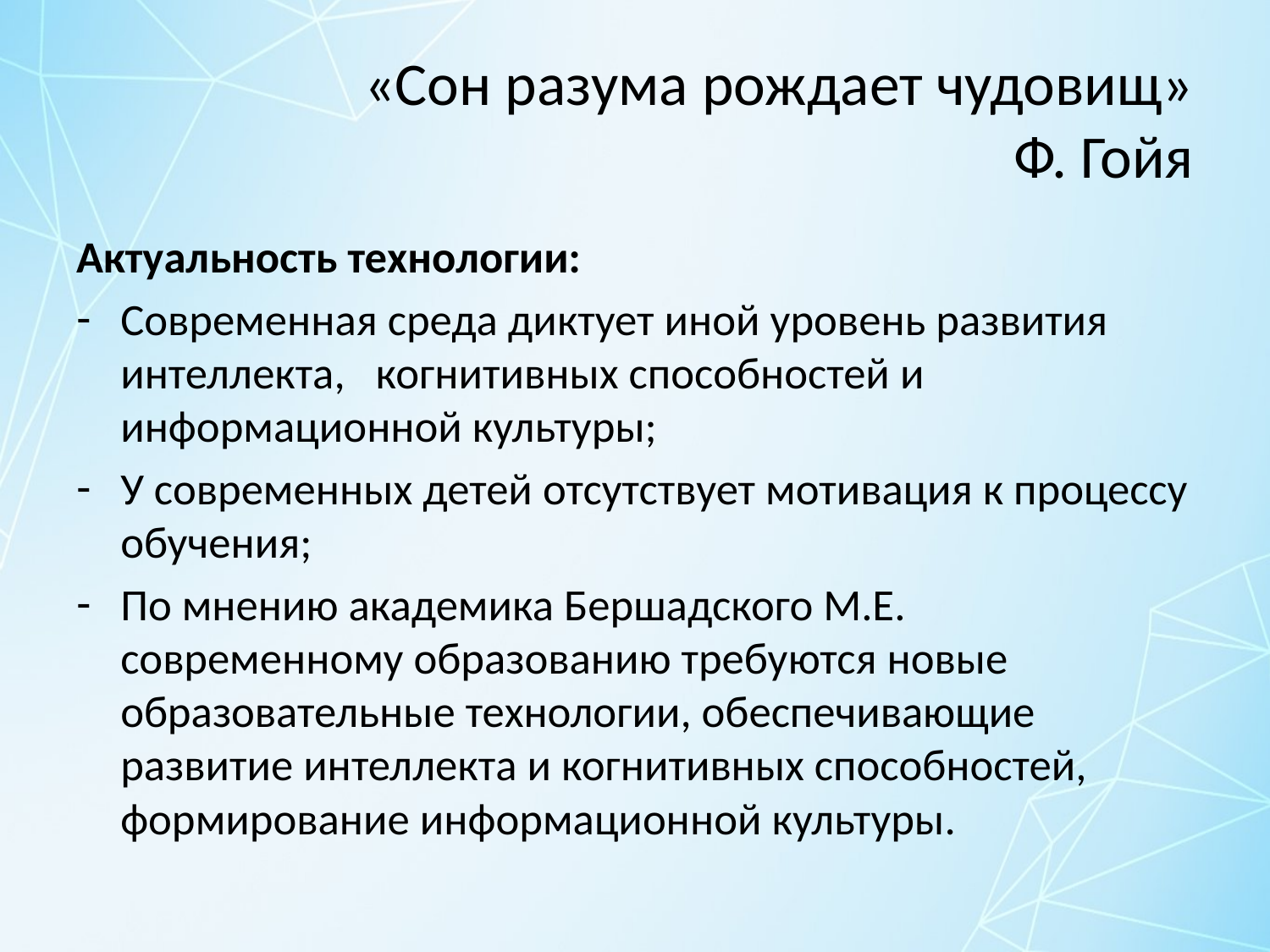

# «Сон разума рождает чудовищ» Ф. Гойя
Актуальность технологии:
Современная среда диктует иной уровень развития интеллекта,   когнитивных способностей и информационной культуры;
У современных детей отсутствует мотивация к процессу обучения;
По мнению академика Бершадского М.Е. современному образованию требуются новые образовательные технологии, обеспечивающие развитие интеллекта и когнитивных способностей, формирование информационной культуры.